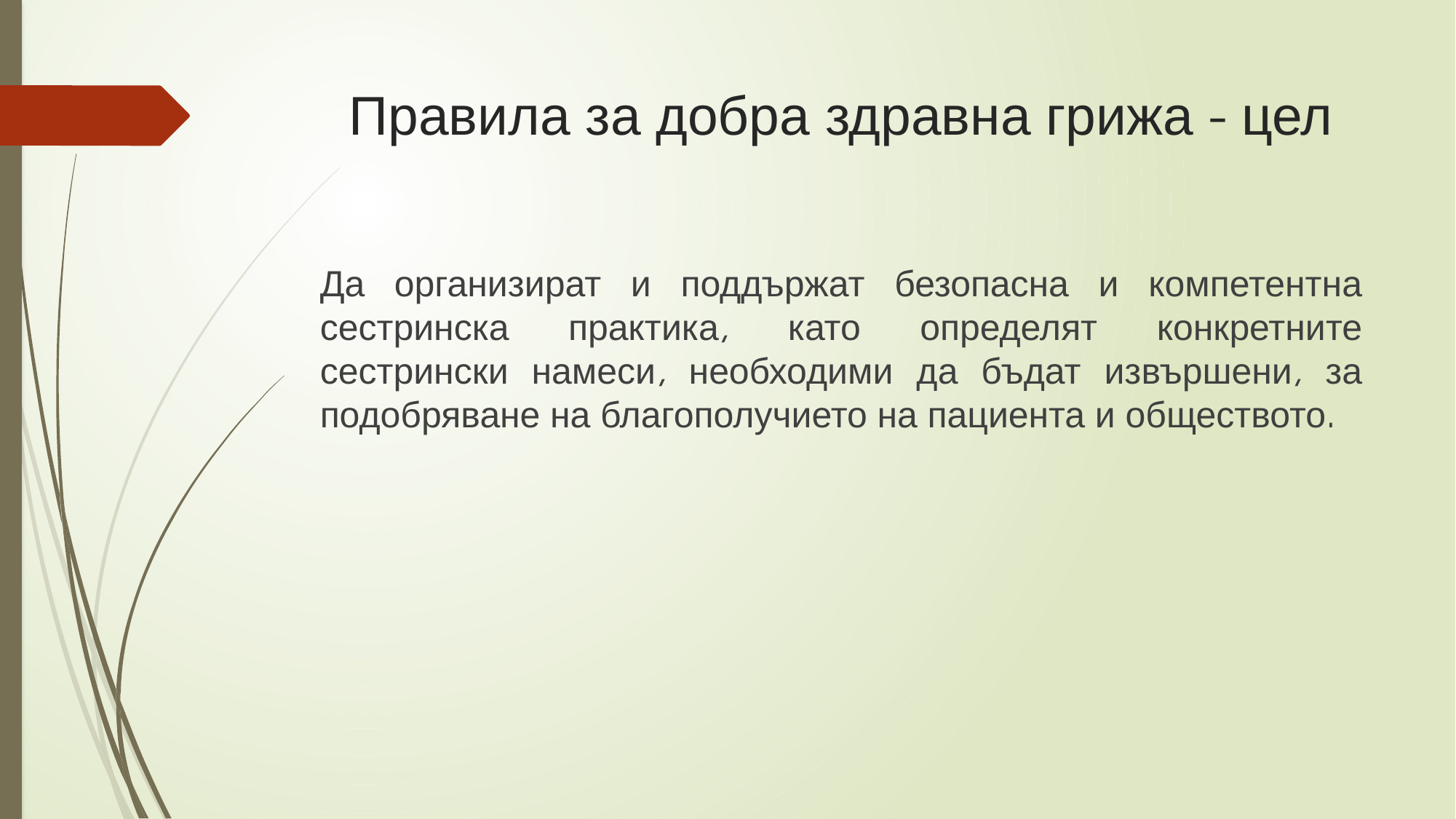

# Правила за добра здравна грижа - цел
Да организират и поддържат безопасна и компетентна сестринска практика, като определят конкретните сестрински намеси, необходими да бъдат извършени, за подобряване на благополучието на пациента и обществото.